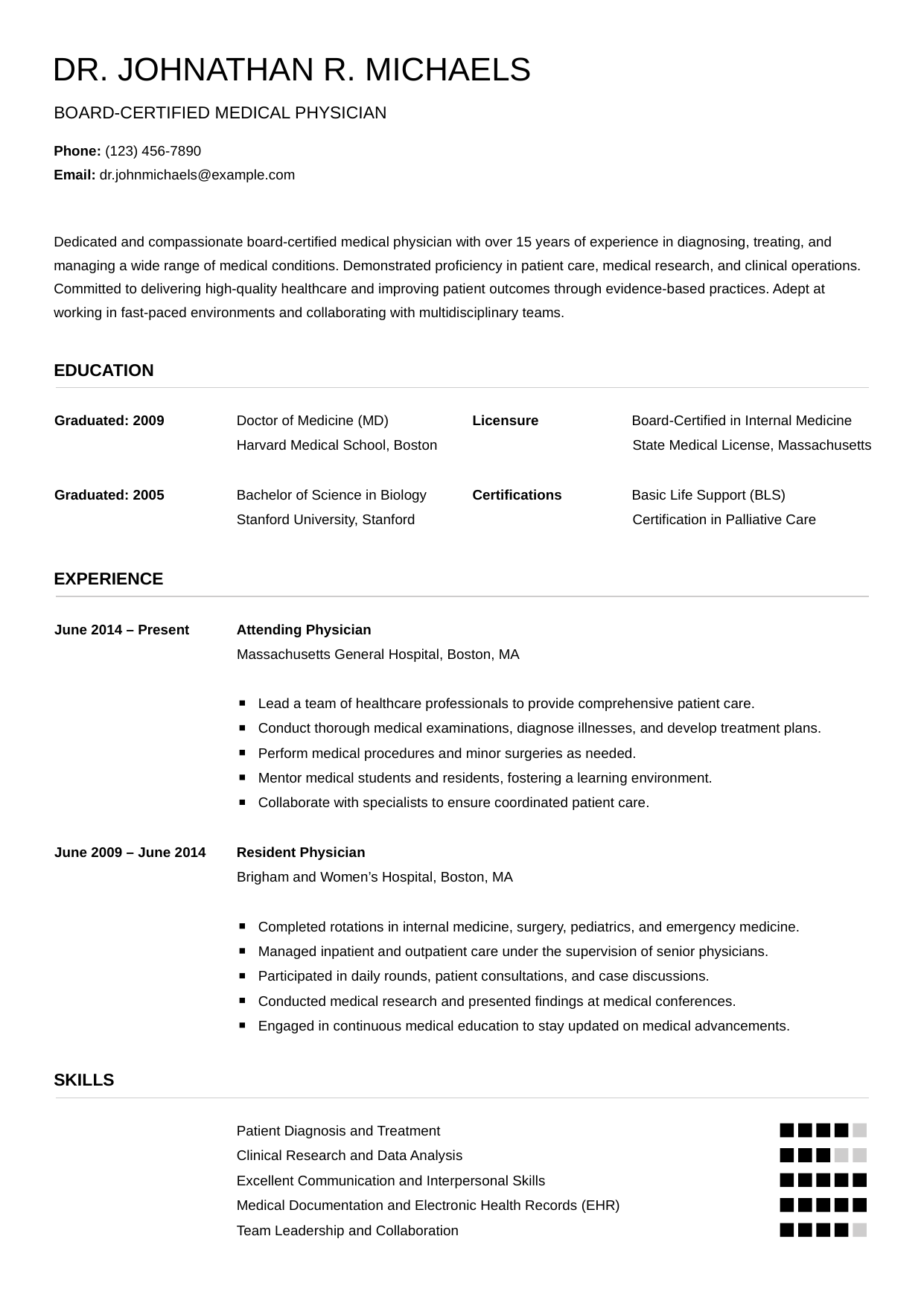

DR. JOHNATHAN R. MICHAELS
BOARD-CERTIFIED MEDICAL PHYSICIAN
Phone: (123) 456-7890
Email: dr.johnmichaels@example.com
Dedicated and compassionate board-certified medical physician with over 15 years of experience in diagnosing, treating, and managing a wide range of medical conditions. Demonstrated proficiency in patient care, medical research, and clinical operations. Committed to delivering high-quality healthcare and improving patient outcomes through evidence-based practices. Adept at working in fast-paced environments and collaborating with multidisciplinary teams.
EDUCATION
Doctor of Medicine (MD)
Harvard Medical School, Boston
Graduated: 2009
Licensure
Board-Certified in Internal Medicine
State Medical License, Massachusetts
Bachelor of Science in Biology
Stanford University, Stanford
Graduated: 2005
Certifications
Basic Life Support (BLS)
Certification in Palliative Care
EXPERIENCE
Attending Physician
Massachusetts General Hospital, Boston, MA
June 2014 – Present
Lead a team of healthcare professionals to provide comprehensive patient care.

Conduct thorough medical examinations, diagnose illnesses, and develop treatment plans.

Perform medical procedures and minor surgeries as needed.

Mentor medical students and residents, fostering a learning environment.

Collaborate with specialists to ensure coordinated patient care.

Resident Physician
Brigham and Women’s Hospital, Boston, MA
June 2009 – June 2014
Completed rotations in internal medicine, surgery, pediatrics, and emergency medicine.

Managed inpatient and outpatient care under the supervision of senior physicians.

Participated in daily rounds, patient consultations, and case discussions.

Conducted medical research and presented findings at medical conferences.

Engaged in continuous medical education to stay updated on medical advancements.

SKILLS
Patient Diagnosis and Treatment

Clinical Research and Data Analysis

Excellent Communication and Interpersonal Skills

Medical Documentation and Electronic Health Records (EHR)

Team Leadership and Collaboration